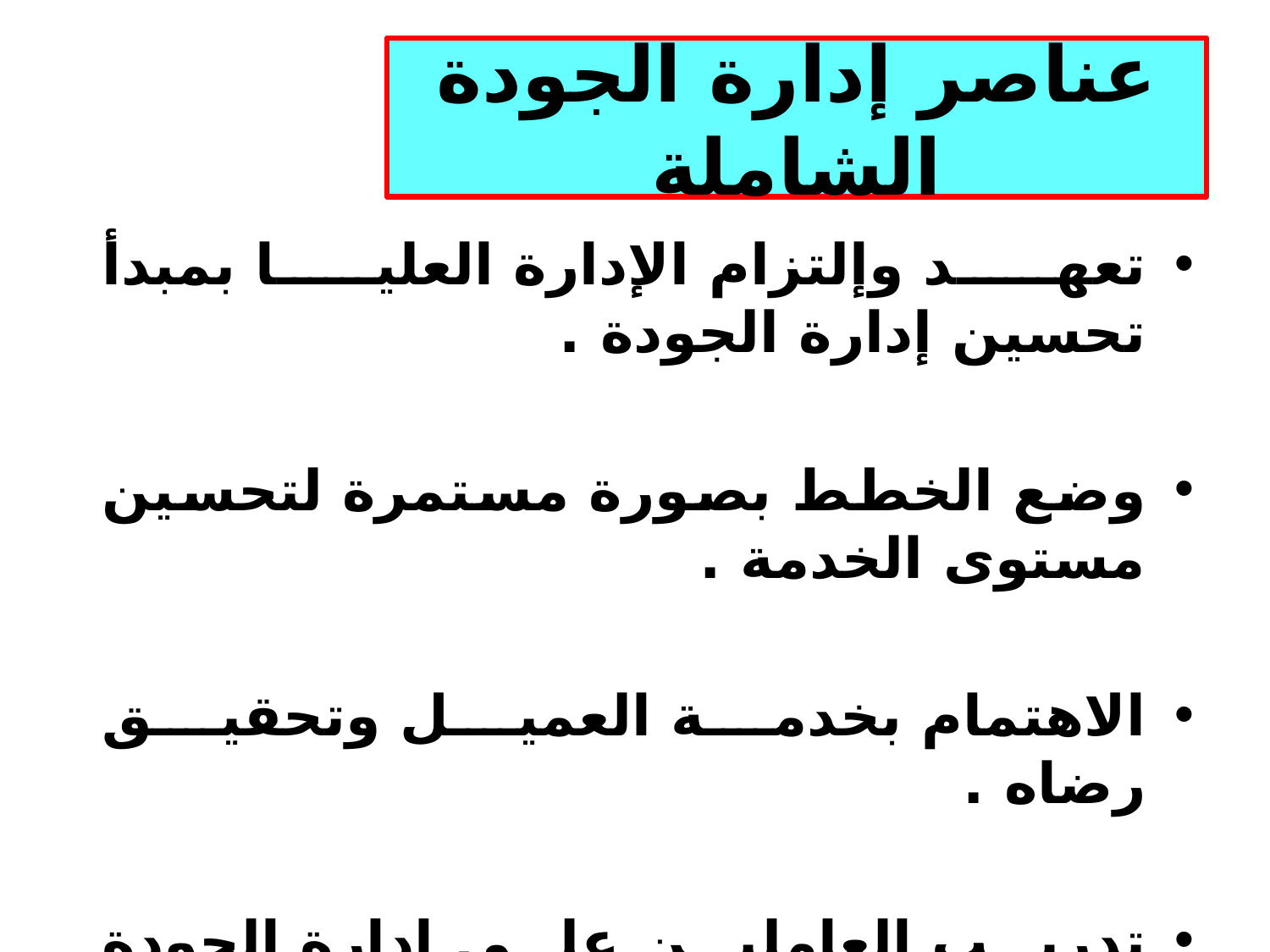

# عناصر إدارة الجودة الشاملة
تعهد وإلتزام الإدارة العليا بمبدأ تحسين إدارة الجودة .

وضع الخطط بصورة مستمرة لتحسين مستوى الخدمة .

الاهتمام بخدمة العميل وتحقيق رضاه .

تدريب العاملين على إدارة الجودة الشاملة .